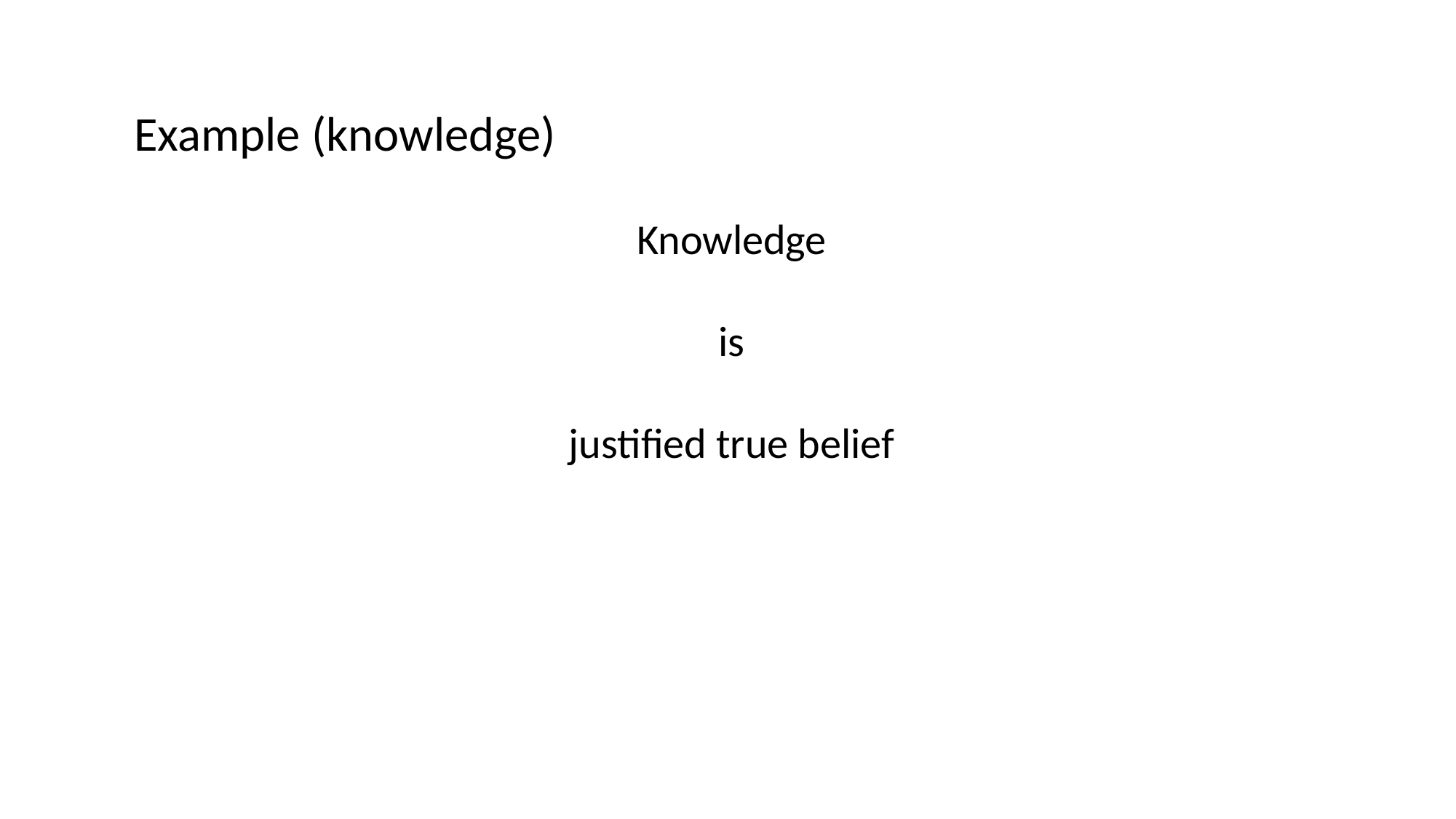

Example (knowledge)

Knowledge

is

justified true belief